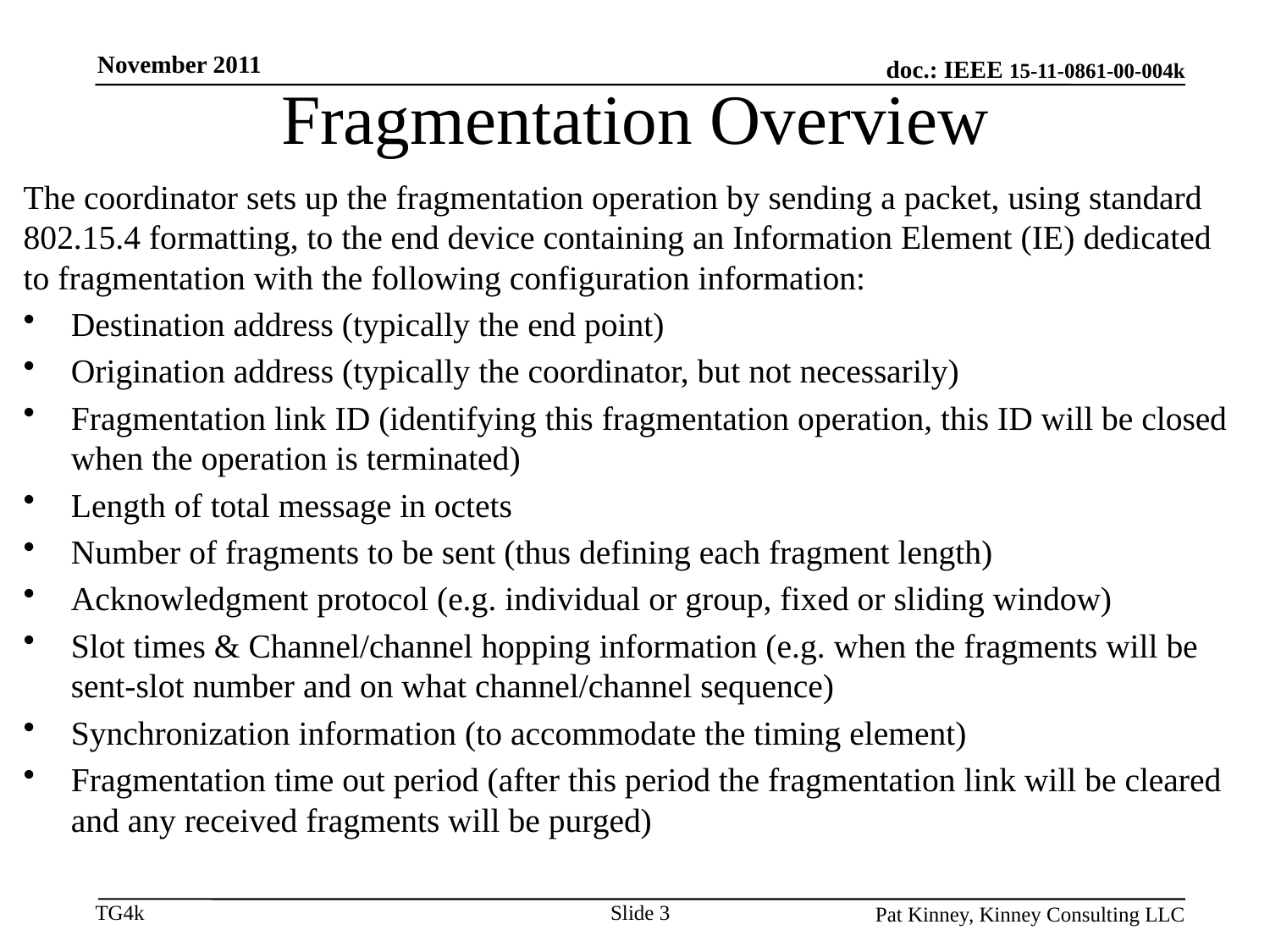

November 2011
# Fragmentation Overview
The coordinator sets up the fragmentation operation by sending a packet, using standard 802.15.4 formatting, to the end device containing an Information Element (IE) dedicated to fragmentation with the following configuration information:
Destination address (typically the end point)
Origination address (typically the coordinator, but not necessarily)
Fragmentation link ID (identifying this fragmentation operation, this ID will be closed when the operation is terminated)
Length of total message in octets
Number of fragments to be sent (thus defining each fragment length)
Acknowledgment protocol (e.g. individual or group, fixed or sliding window)
Slot times & Channel/channel hopping information (e.g. when the fragments will be sent-slot number and on what channel/channel sequence)
Synchronization information (to accommodate the timing element)
Fragmentation time out period (after this period the fragmentation link will be cleared and any received fragments will be purged)
Slide 3
Pat Kinney, Kinney Consulting LLC